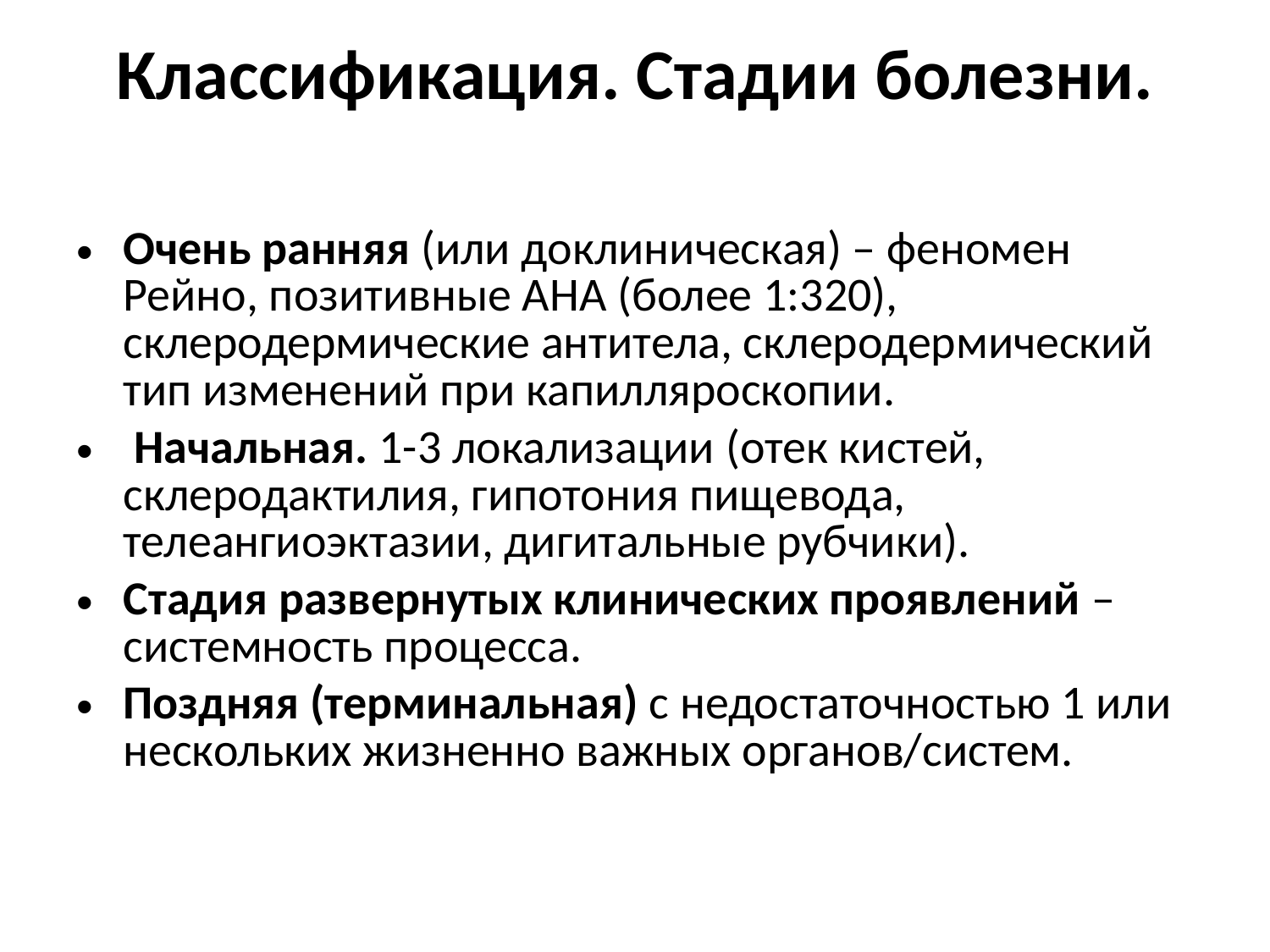

# Классификация. Стадии болезни.
Очень ранняя (или доклиническая) – феномен Рейно, позитивные АНА (более 1:320),  склеродермические антитела, склеродермический тип изменений при капилляроскопии.
 Начальная. 1-3 локализации (отек кистей, склеродактилия, гипотония пищевода, телеангиоэктазии, дигитальные рубчики).
Стадия развернутых клинических проявлений – системность процесса.
Поздняя (терминальная) с недостаточностью 1 или нескольких жизненно важных органов/систем.